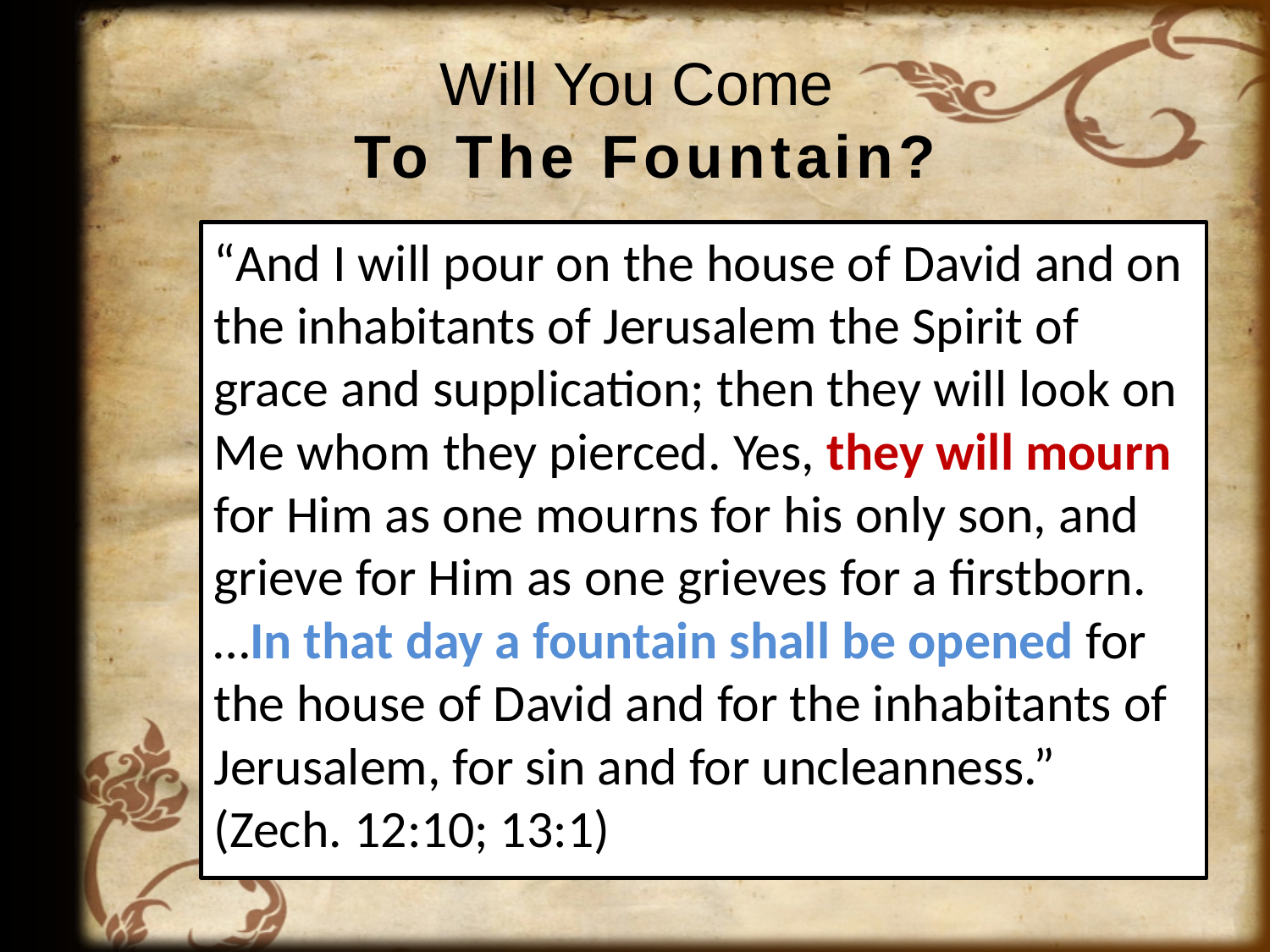

# Will You Come To The Fountain?
“And I will pour on the house of David and on the inhabitants of Jerusalem the Spirit of grace and supplication; then they will look on Me whom they pierced. Yes, they will mourn for Him as one mourns for his only son, and grieve for Him as one grieves for a firstborn. …In that day a fountain shall be opened for the house of David and for the inhabitants of Jerusalem, for sin and for uncleanness.” (Zech. 12:10; 13:1)